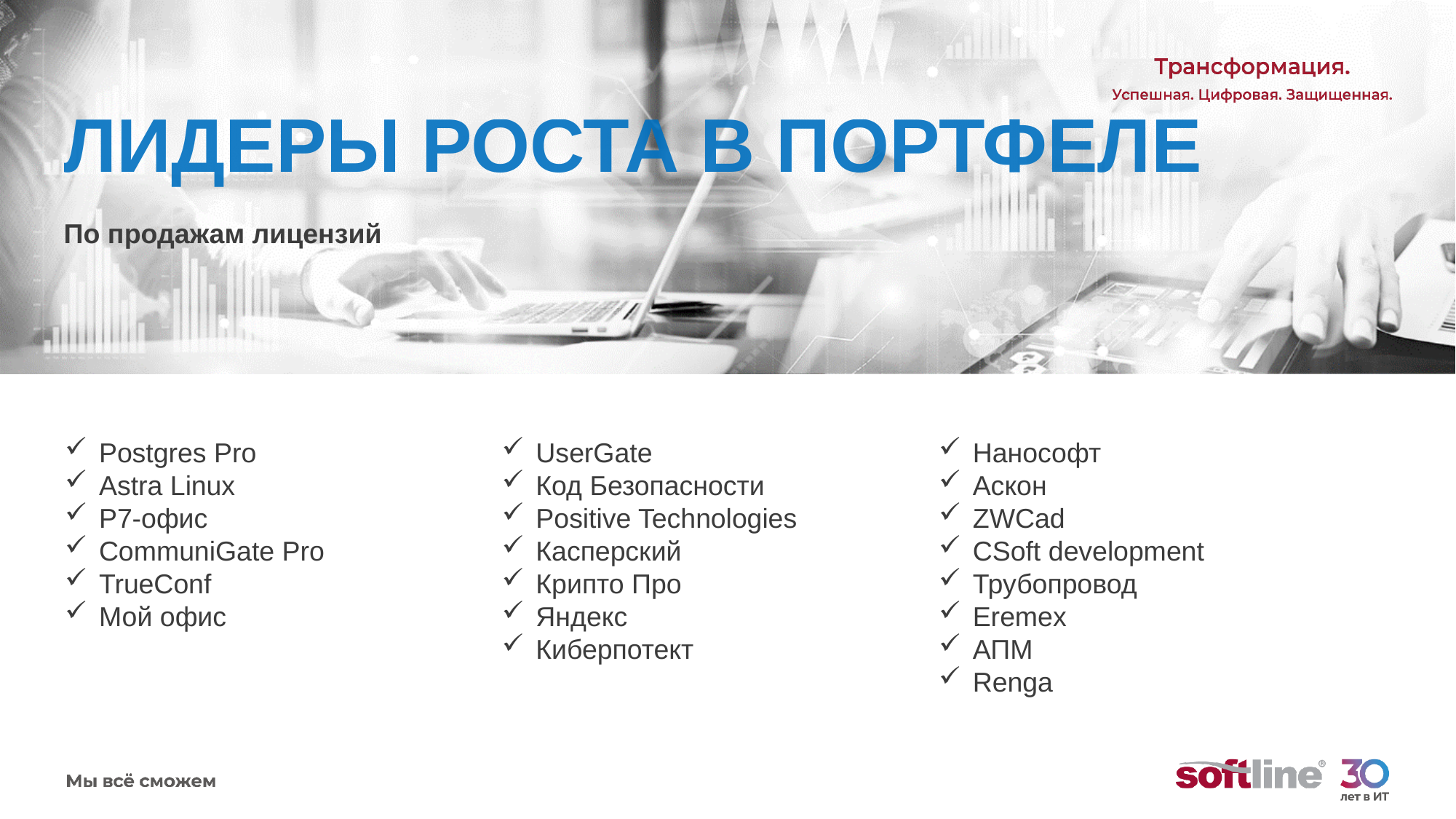

# ЛИДЕРЫ РОСТА В ПОРТФЕЛЕ
По продажам лицензий
Postgres Pro
Astra Linux
Р7-офис
CommuniGate Pro
TrueConf
Мой офис

UserGate
Код Безопасности
Positive Technologies
Касперский
Крипто Про
Яндекс
Киберпотект

Нанософт
Аскон
ZWCad
CSoft development
Трубопровод
Eremex
АПМ
Renga